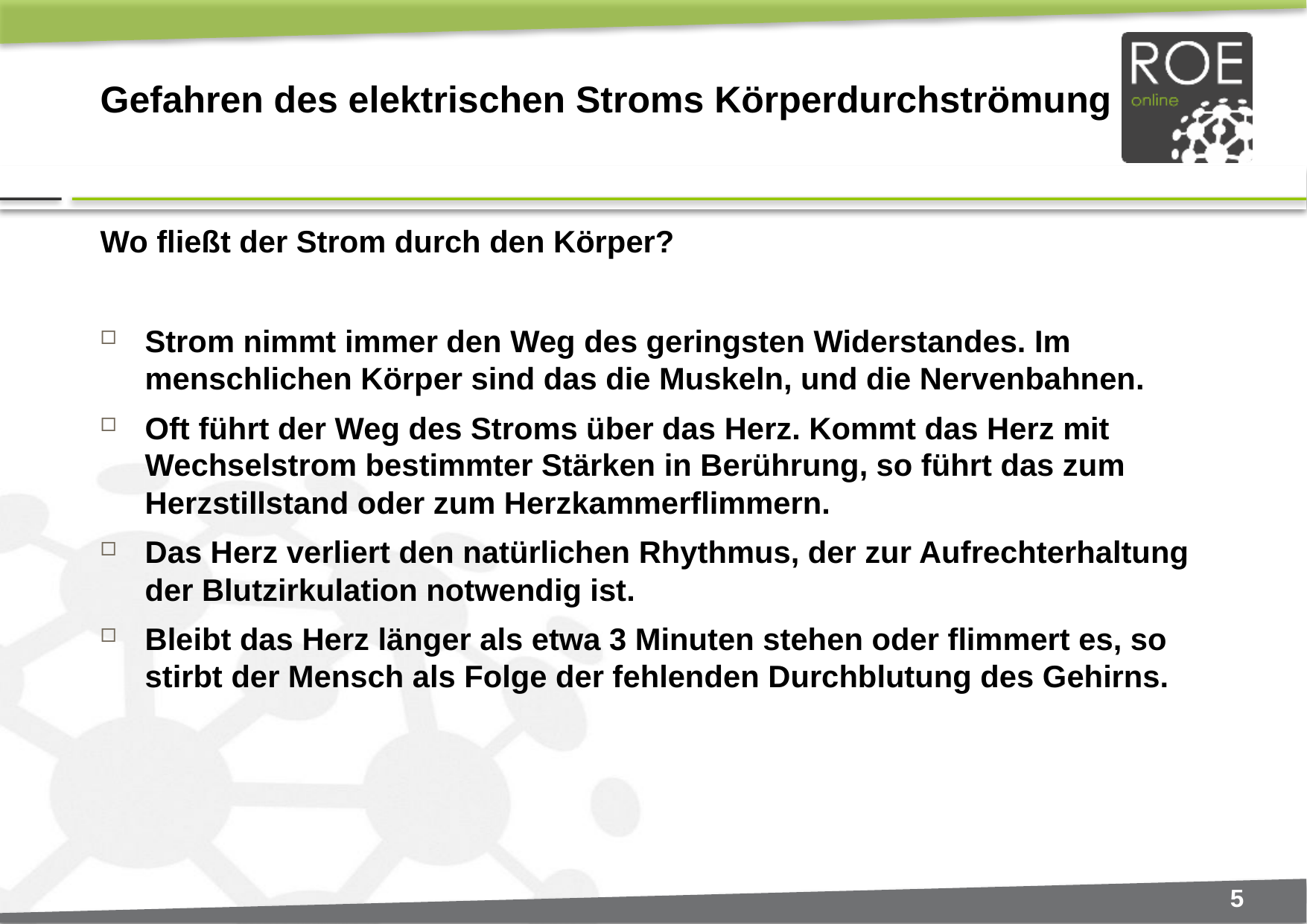

# Gefahren des elektrischen Stroms Körperdurchströmung
Wo fließt der Strom durch den Körper?

Strom nimmt immer den Weg des geringsten Widerstandes. Im menschlichen Körper sind das die Muskeln, und die Nervenbahnen.
Oft führt der Weg des Stroms über das Herz. Kommt das Herz mit Wechselstrom bestimmter Stärken in Berührung, so führt das zum Herzstillstand oder zum Herzkammerflimmern.
Das Herz verliert den natürlichen Rhythmus, der zur Aufrechterhaltung der Blutzirkulation notwendig ist.
Bleibt das Herz länger als etwa 3 Minuten stehen oder flimmert es, so stirbt der Mensch als Folge der fehlenden Durchblutung des Gehirns.

5